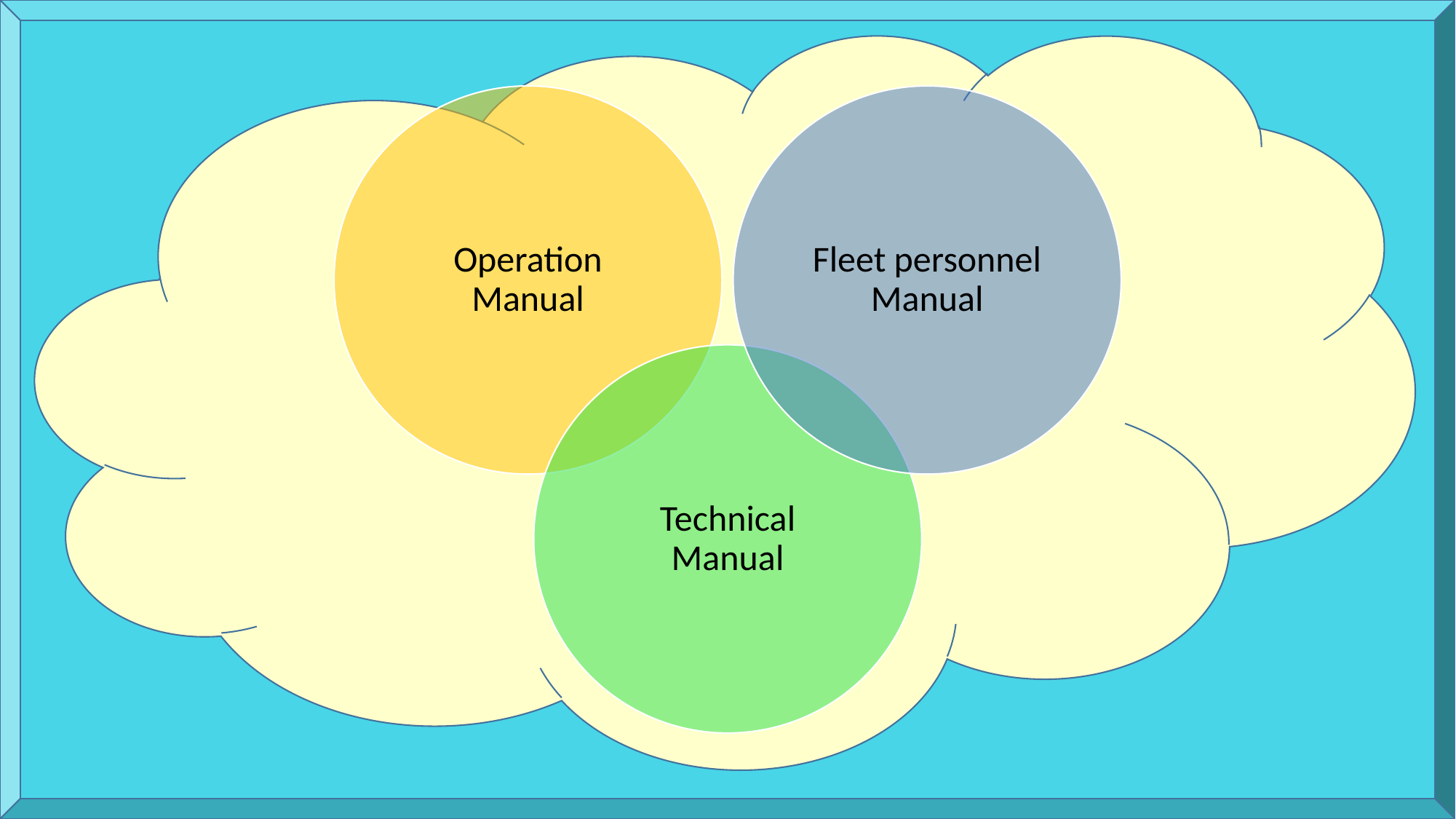

Operation Manual
Technical Manual
Fleet personnel Manual